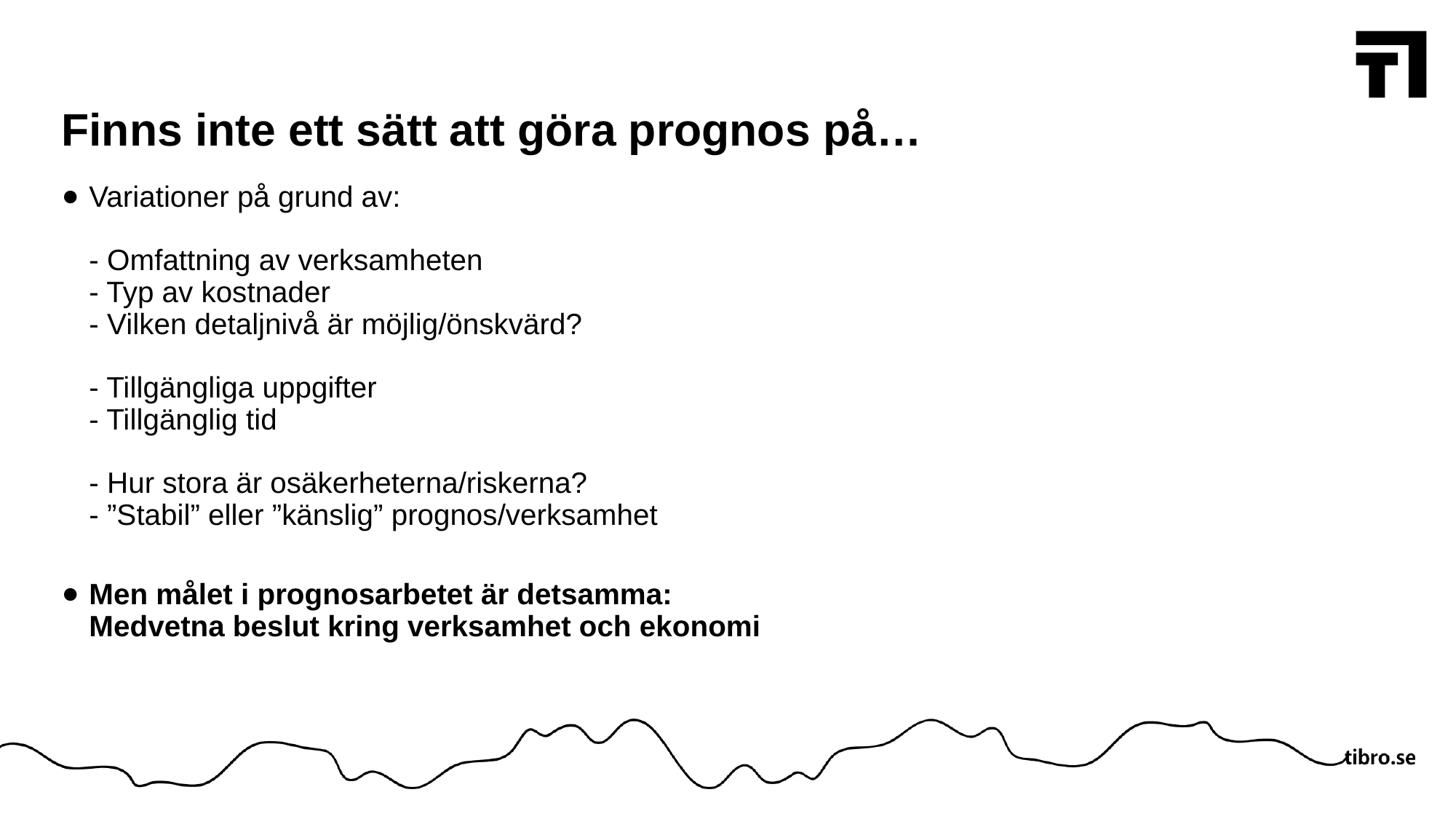

# Finns inte ett sätt att göra prognos på…
Variationer på grund av:
- Omfattning av verksamheten
- Typ av kostnader
- Vilken detaljnivå är möjlig/önskvärd?
- Tillgängliga uppgifter
- Tillgänglig tid
- Hur stora är osäkerheterna/riskerna?
- ”Stabil” eller ”känslig” prognos/verksamhet
Men målet i prognosarbetet är detsamma:
Medvetna beslut kring verksamhet och ekonomi